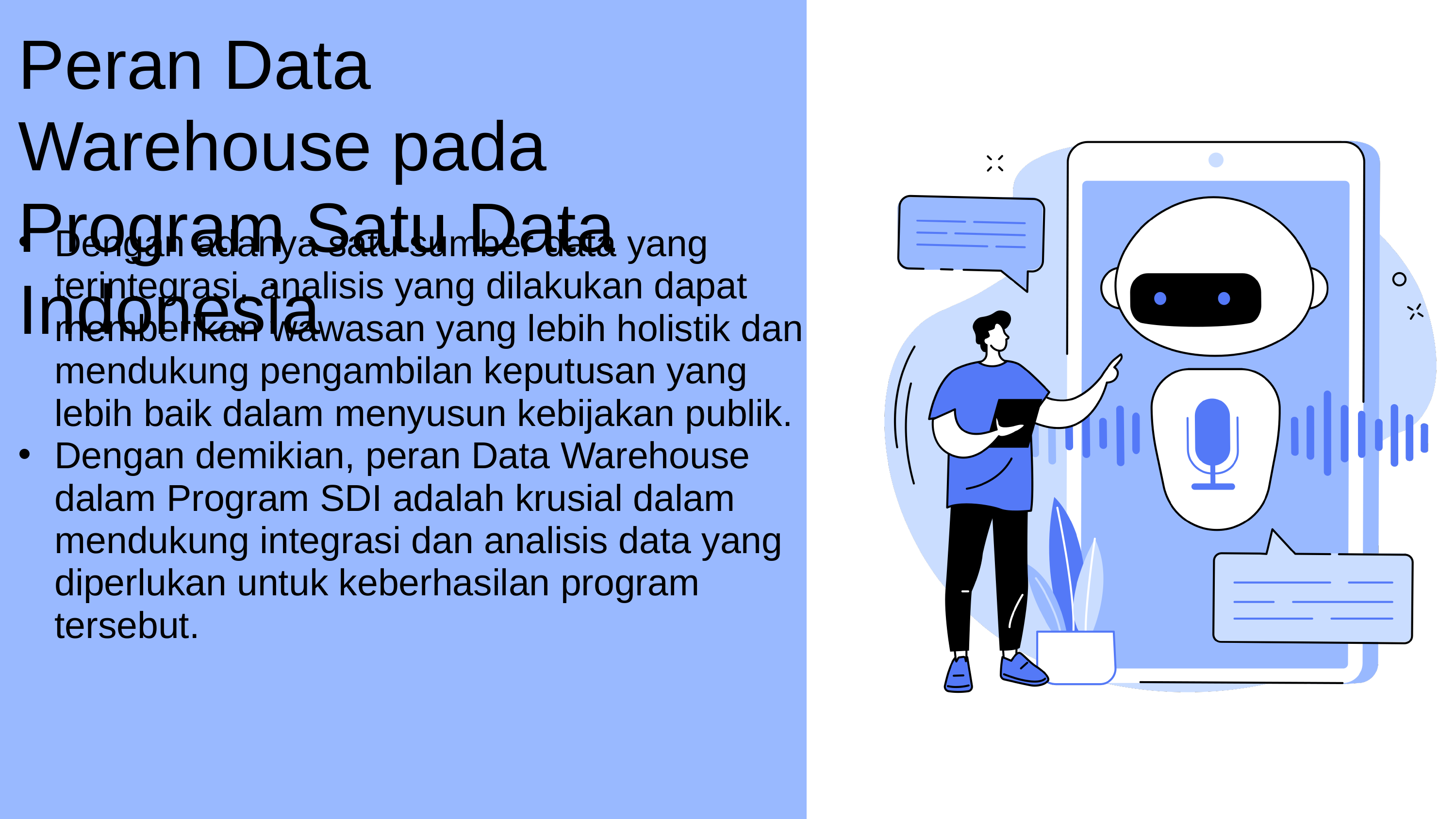

Peran Data Warehouse pada Program Satu Data Indonesia

Dengan adanya satu sumber data yang terintegrasi, analisis yang dilakukan dapat memberikan wawasan yang lebih holistik dan mendukung pengambilan keputusan yang lebih baik dalam menyusun kebijakan publik.
Dengan demikian, peran Data Warehouse dalam Program SDI adalah krusial dalam mendukung integrasi dan analisis data yang diperlukan untuk keberhasilan program tersebut.